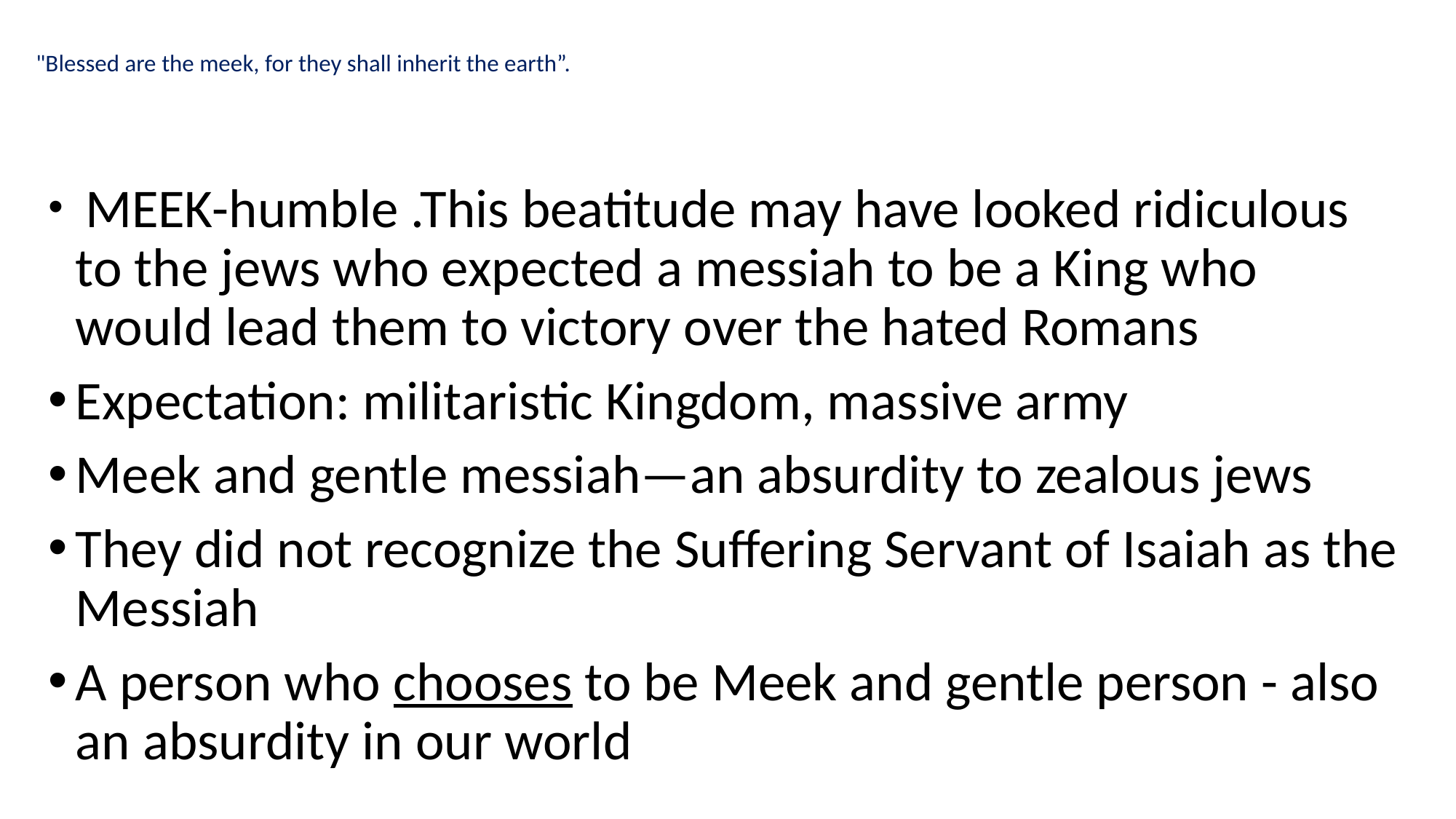

# "Blessed are the meek, for they shall inherit the earth”.
 MEEK-humble .This beatitude may have looked ridiculous to the jews who expected a messiah to be a King who would lead them to victory over the hated Romans
Expectation: militaristic Kingdom, massive army
Meek and gentle messiah—an absurdity to zealous jews
They did not recognize the Suffering Servant of Isaiah as the Messiah
A person who chooses to be Meek and gentle person - also an absurdity in our world